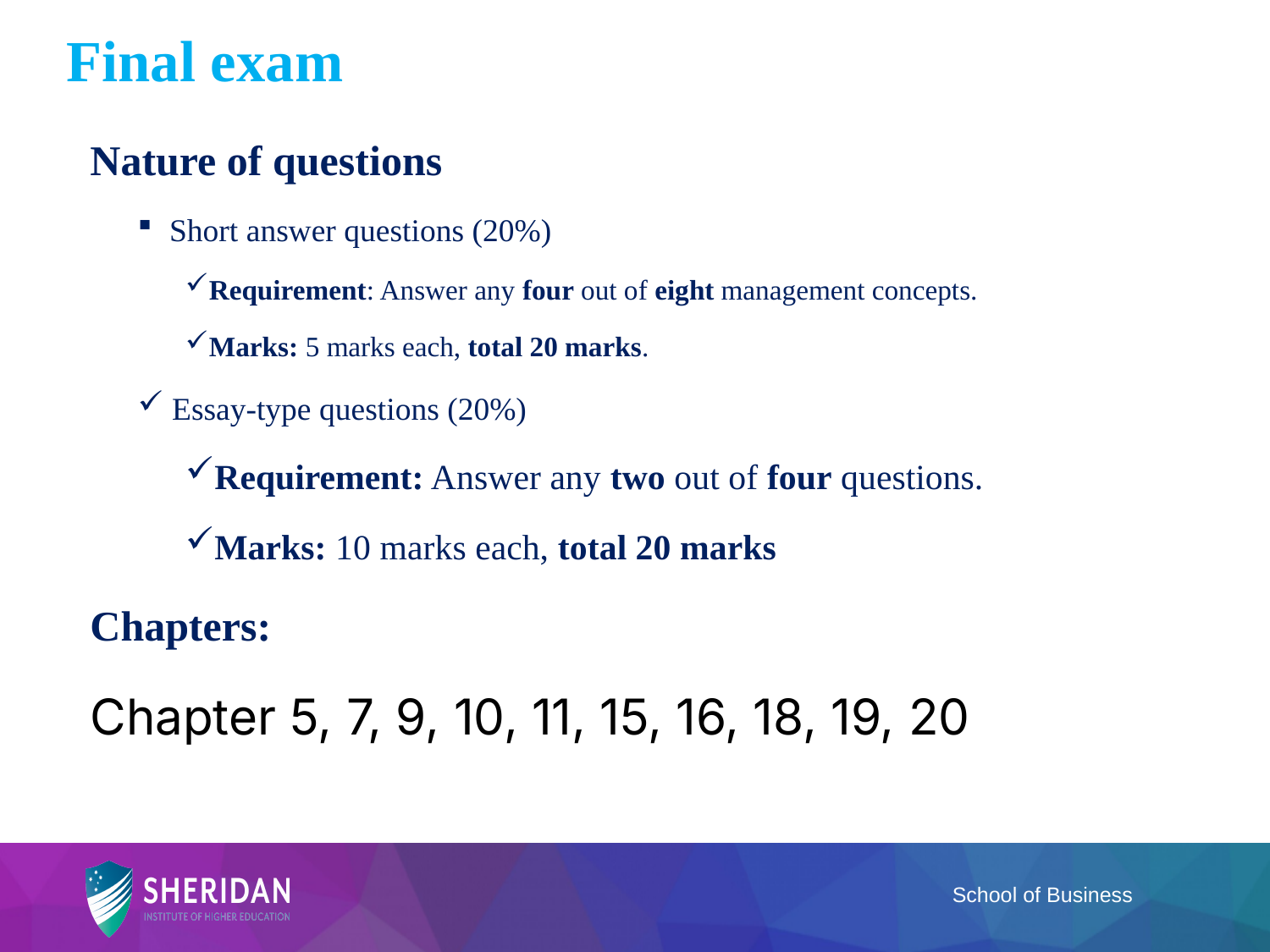

# Final exam
Nature of questions
 Short answer questions (20%)
Requirement: Answer any four out of eight management concepts.
Marks: 5 marks each, total 20 marks.
 Essay-type questions (20%)
Requirement: Answer any two out of four questions.
Marks: 10 marks each, total 20 marks
Chapters:
Chapter 5, 7, 9, 10, 11, 15, 16, 18, 19, 20